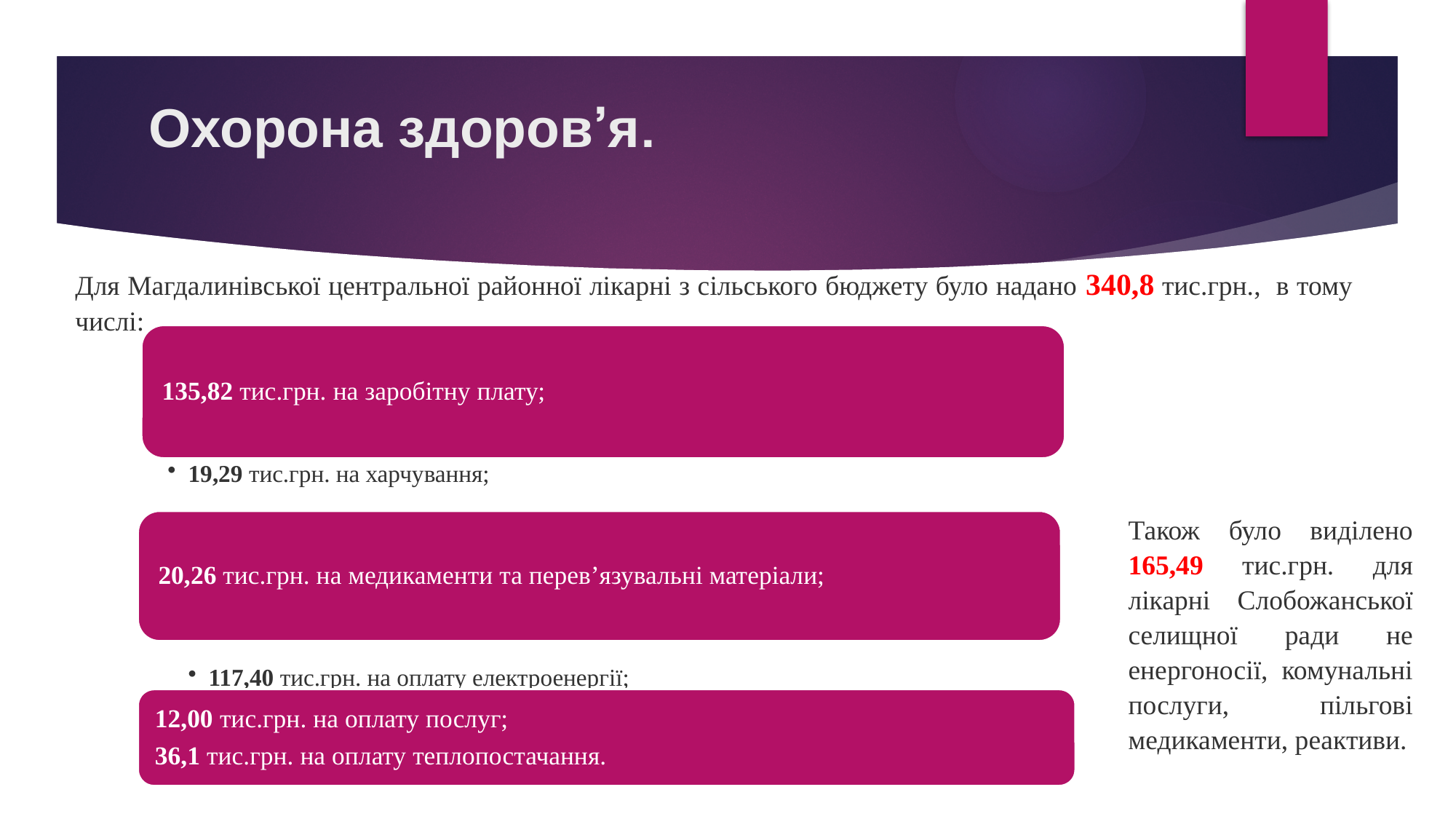

# Охорона здоров’я.
Для Магдалинівської центральної районної лікарні з сільського бюджету було надано 340,8 тис.грн.,  в тому числі:
135,82 тис.грн. на заробітну плату;
19,29 тис.грн. на харчування;
20,26 тис.грн. на медикаменти та перев’язувальні матеріали;

117,40 тис.грн. на оплату електроенергії;
12,00 тис.грн. на оплату послуг;
36,1 тис.грн. на оплату теплопостачання.

Також було виділено 165,49 тис.грн. для лікарні Слобожанської селищної ради не енергоносії, комунальні послуги, пільгові медикаменти, реактиви.